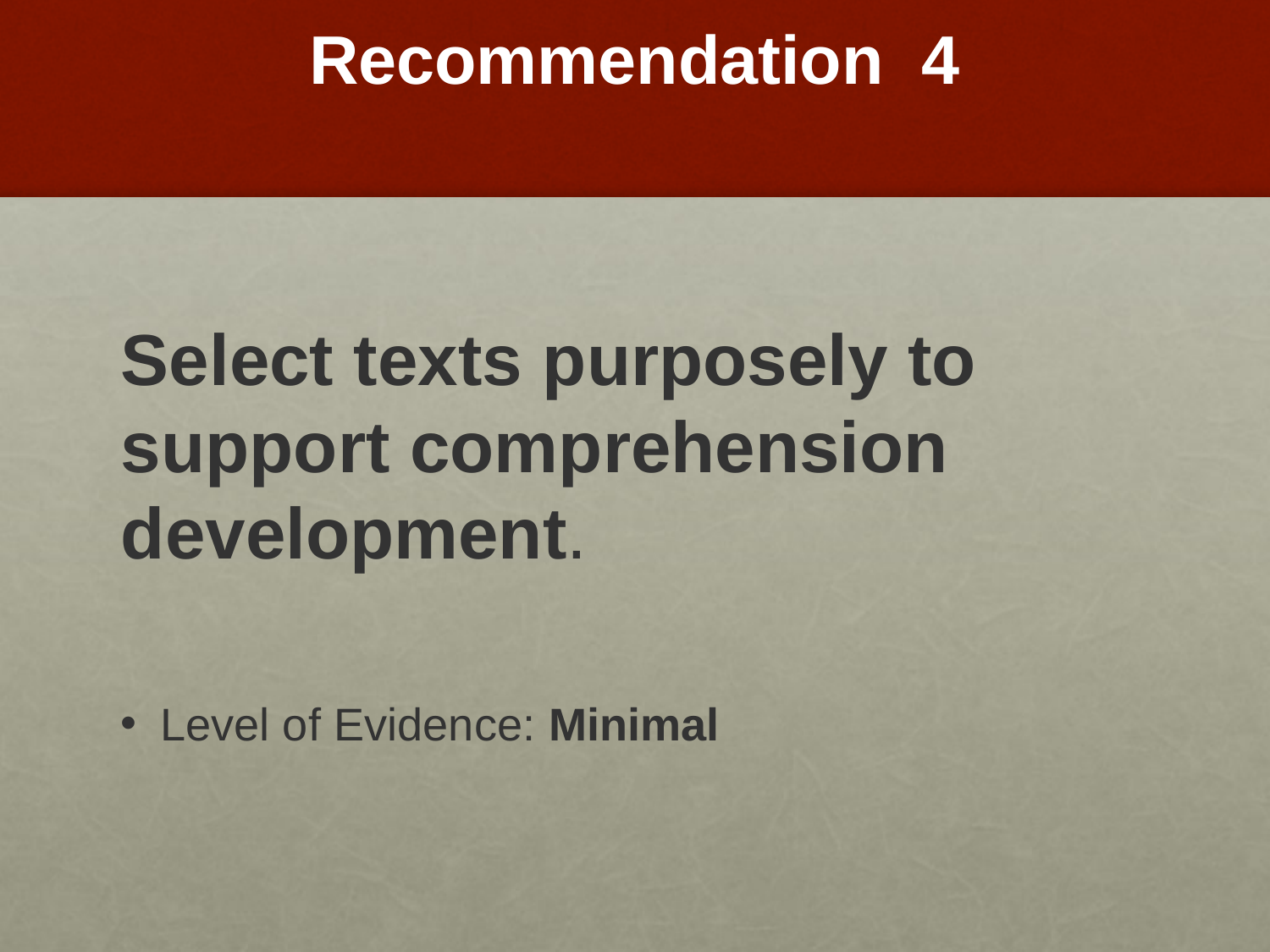

# Recommendation  4
Select texts purposely to support comprehension development.

Level of Evidence: Minimal